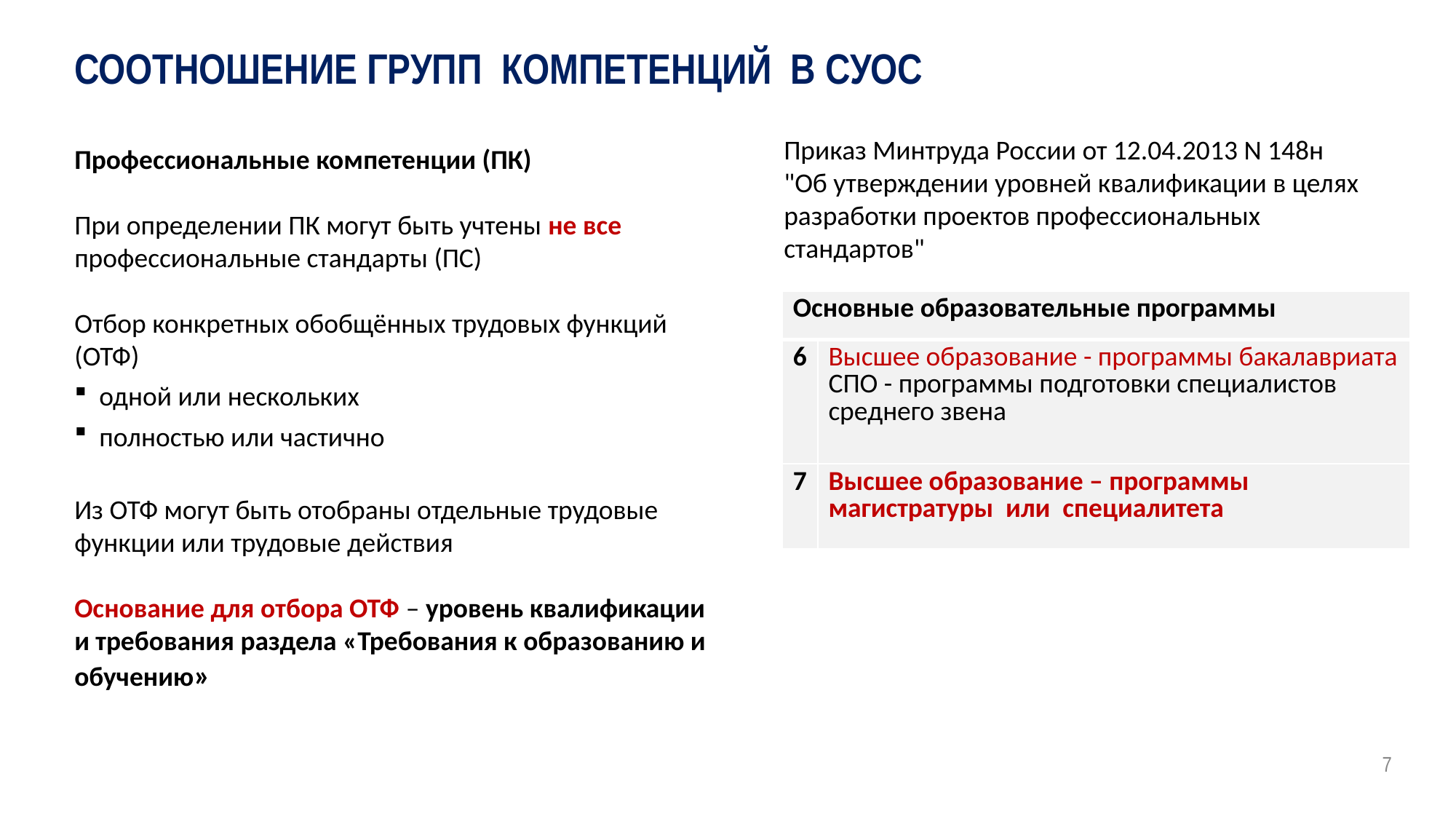

СООТНОШЕНИЕ ГРУПП  КОМПЕТЕНЦИЙ  В СУОС

Профессиональные компетенции (ПК)

При определении ПК могут быть учтены не все профессиональные стандарты (ПС)

Отбор конкретных обобщённых трудовых функций (ОТФ)
  одной или нескольких
  полностью или частично

Из ОТФ могут быть отобраны отдельные трудовые функции или трудовые действия

Основание для отбора ОТФ – уровень квалификации и требования раздела «Требования к образованию и обучению»
Приказ Минтруда России от 12.04.2013 N 148н
"Об утверждении уровней квалификации в целях разработки проектов профессиональных стандартов"
| Основные образовательные программы |  |
| --- | --- |
| 6 | Высшее образование - программы бакалавриата СПО - программы подготовки специалистов среднего звена |
| 7 | Высшее образование – программы магистратуры или специалитета |
7